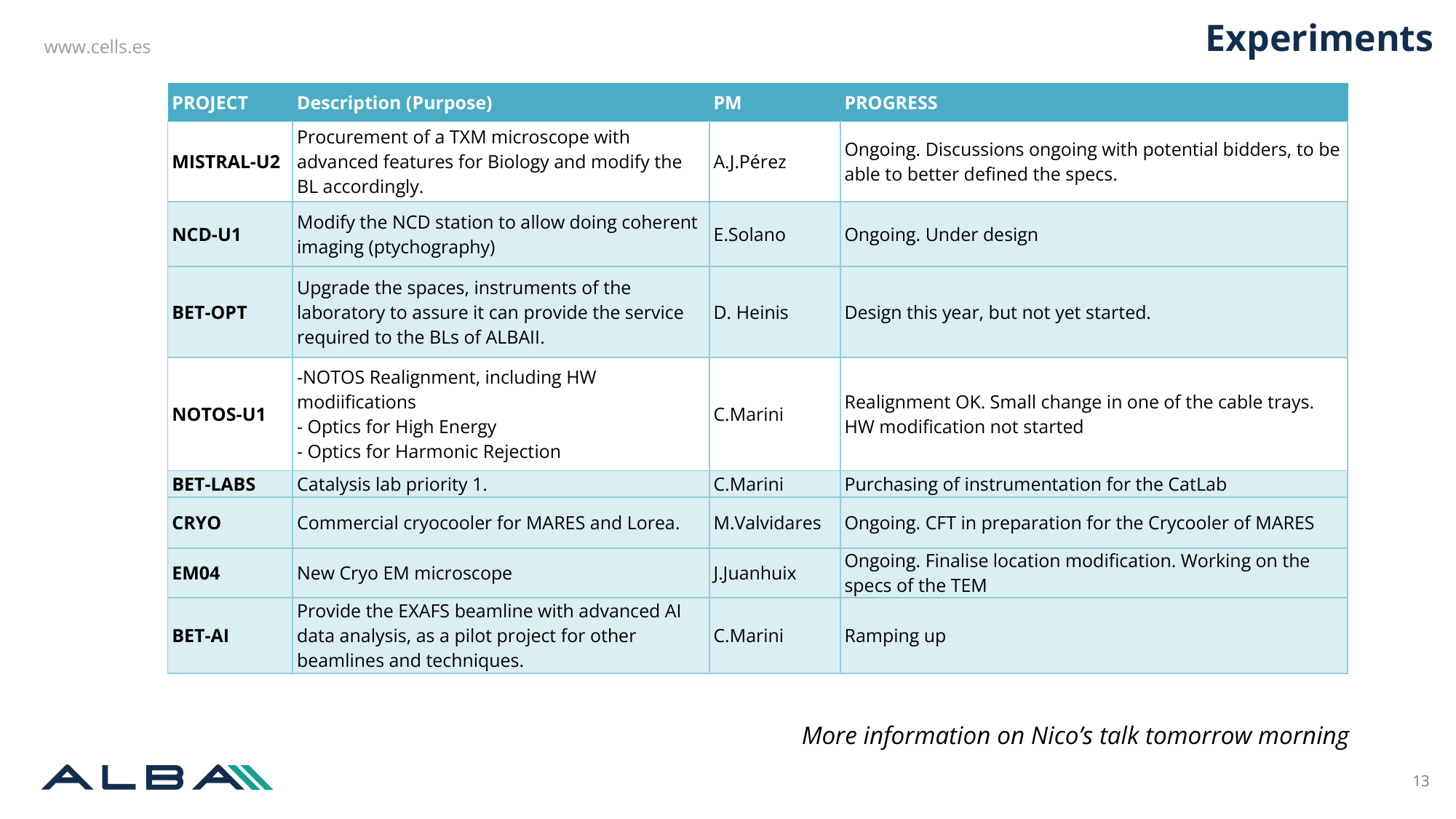

Experiments
| PROJECT | Description (Purpose) | PM | PROGRESS |
| --- | --- | --- | --- |
| MISTRAL-U2 | Procurement of a TXM microscope with advanced features for Biology and modify the BL accordingly. | A.J.Pérez | Ongoing. Discussions ongoing with potential bidders, to be able to better defined the specs. |
| NCD-U1 | Modify the NCD station to allow doing coherent imaging (ptychography) | E.Solano | Ongoing. Under design |
| BET-OPT | Upgrade the spaces, instruments of the laboratory to assure it can provide the service required to the BLs of ALBAII. | D. Heinis | Design this year, but not yet started. |
| NOTOS-U1 | -NOTOS Realignment, including HW modiifications - Optics for High Energy - Optics for Harmonic Rejection | C.Marini | Realignment OK. Small change in one of the cable trays. HW modification not started |
| BET-LABS | Catalysis lab priority 1. | C.Marini | Purchasing of instrumentation for the CatLab |
| CRYO | Commercial cryocooler for MARES and Lorea. | M.Valvidares | Ongoing. CFT in preparation for the Crycooler of MARES |
| EM04 | New Cryo EM microscope | J.Juanhuix | Ongoing. Finalise location modification. Working on the specs of the TEM |
| BET-AI | Provide the EXAFS beamline with advanced AI data analysis, as a pilot project for other beamlines and techniques. | C.Marini | Ramping up |
More information on Nico’s talk tomorrow morning
13